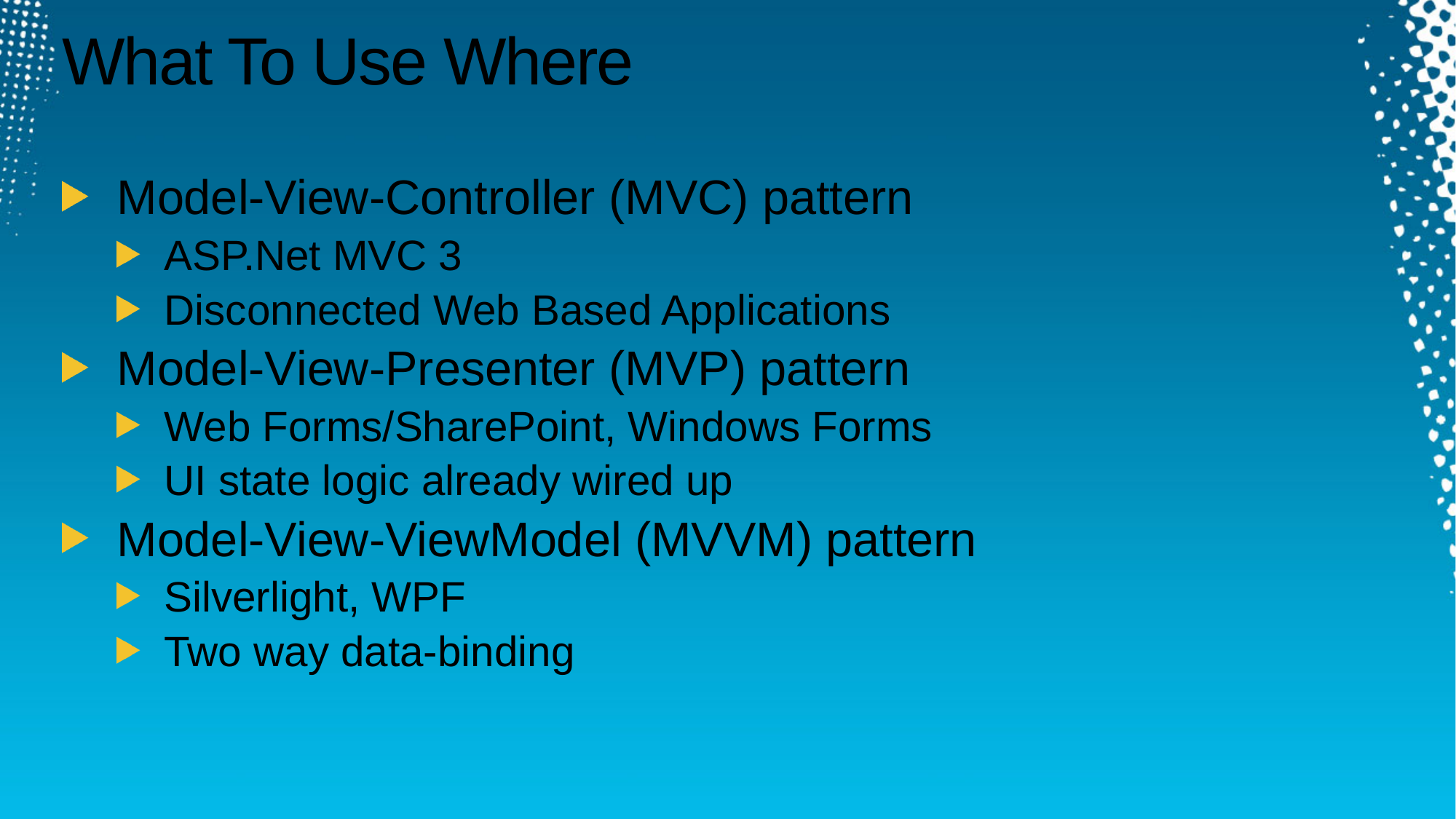

# What To Use Where
Model-View-Controller (MVC) pattern
ASP.Net MVC 3
Disconnected Web Based Applications
Model-View-Presenter (MVP) pattern
Web Forms/SharePoint, Windows Forms
UI state logic already wired up
Model-View-ViewModel (MVVM) pattern
Silverlight, WPF
Two way data-binding